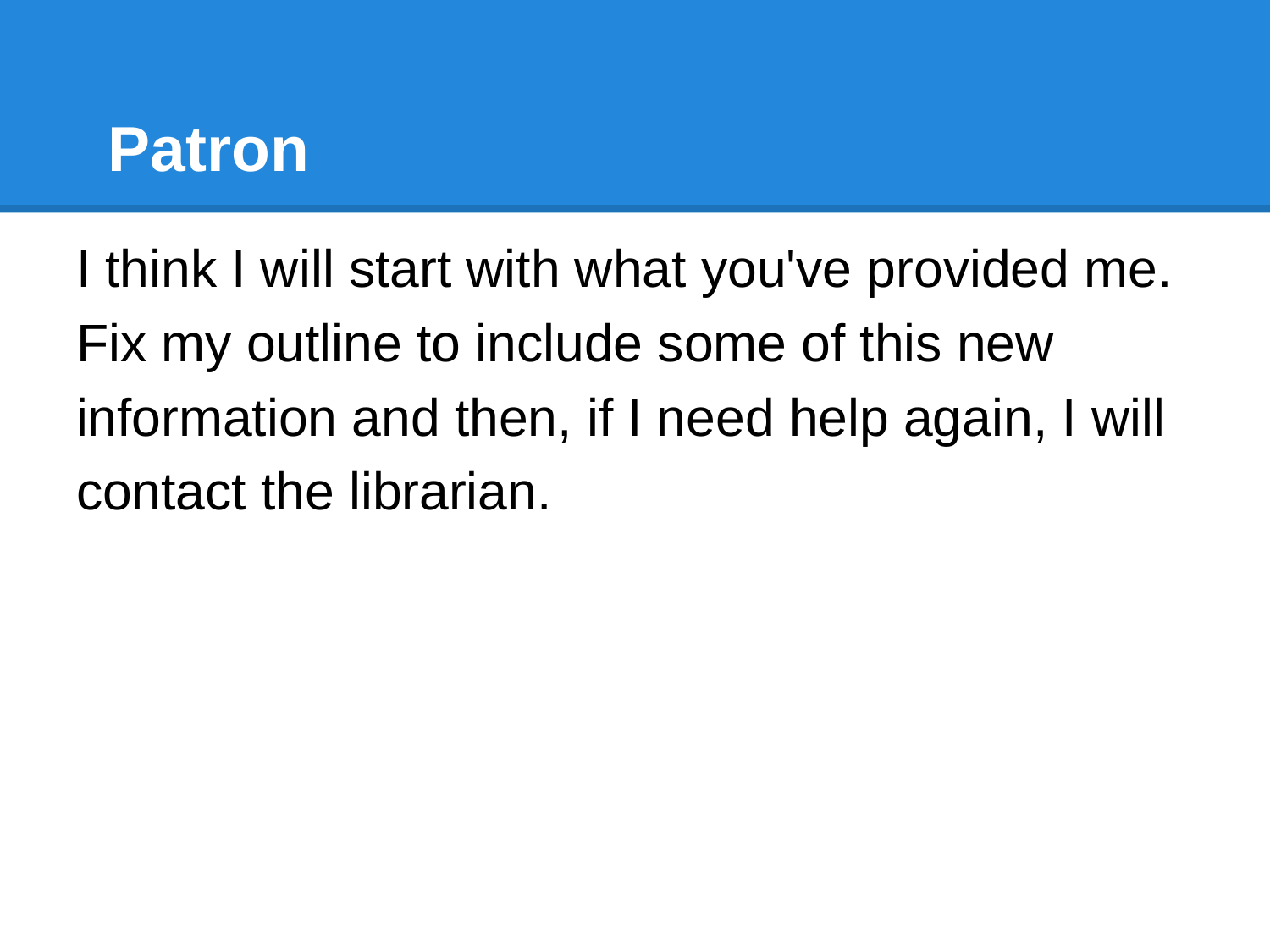

# Patron
I think I will start with what you've provided me.
Fix my outline to include some of this new
information and then, if I need help again, I will
contact the librarian.